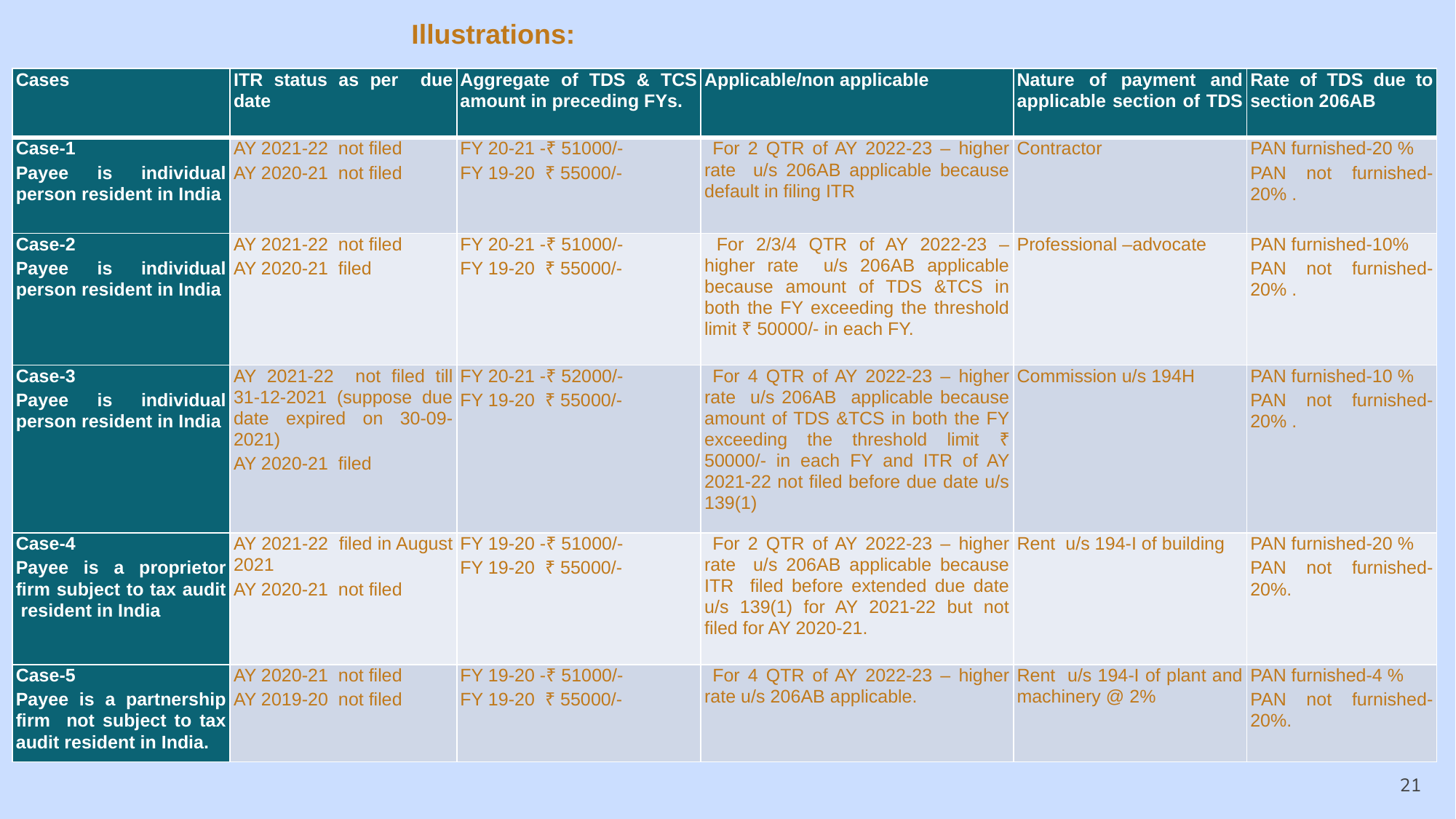

Illustrations:

| Cases | ITR status as per due date | Aggregate of TDS & TCS amount in preceding FYs. | Applicable/non applicable | Nature of payment and applicable section of TDS | Rate of TDS due to section 206AB |
| --- | --- | --- | --- | --- | --- |
| Case-1 Payee is individual person resident in India | AY 2021-22 not filed AY 2020-21 not filed | FY 20-21 -₹ 51000/- FY 19-20 ₹ 55000/- | For 2 QTR of AY 2022-23 – higher rate u/s 206AB applicable because default in filing ITR | Contractor | PAN furnished-20 % PAN not furnished- 20% . |
| Case-2 Payee is individual person resident in India | AY 2021-22 not filed AY 2020-21 filed | FY 20-21 -₹ 51000/- FY 19-20 ₹ 55000/- | For 2/3/4 QTR of AY 2022-23 – higher rate u/s 206AB applicable because amount of TDS &TCS in both the FY exceeding the threshold limit ₹ 50000/- in each FY. | Professional –advocate | PAN furnished-10% PAN not furnished- 20% . |
| Case-3 Payee is individual person resident in India | AY 2021-22 not filed till 31-12-2021 (suppose due date expired on 30-09-2021) AY 2020-21 filed | FY 20-21 -₹ 52000/- FY 19-20 ₹ 55000/- | For 4 QTR of AY 2022-23 – higher rate u/s 206AB applicable because amount of TDS &TCS in both the FY exceeding the threshold limit ₹ 50000/- in each FY and ITR of AY 2021-22 not filed before due date u/s 139(1) | Commission u/s 194H | PAN furnished-10 % PAN not furnished- 20% . |
| Case-4 Payee is a proprietor firm subject to tax audit resident in India | AY 2021-22 filed in August 2021 AY 2020-21 not filed | FY 19-20 -₹ 51000/- FY 19-20 ₹ 55000/- | For 2 QTR of AY 2022-23 – higher rate u/s 206AB applicable because ITR filed before extended due date u/s 139(1) for AY 2021-22 but not filed for AY 2020-21. | Rent u/s 194-I of building | PAN furnished-20 % PAN not furnished- 20%. |
| Case-5 Payee is a partnership firm not subject to tax audit resident in India. | AY 2020-21 not filed AY 2019-20 not filed | FY 19-20 -₹ 51000/- FY 19-20 ₹ 55000/- | For 4 QTR of AY 2022-23 – higher rate u/s 206AB applicable. | Rent u/s 194-I of plant and machinery @ 2% | PAN furnished-4 % PAN not furnished- 20%. |
21